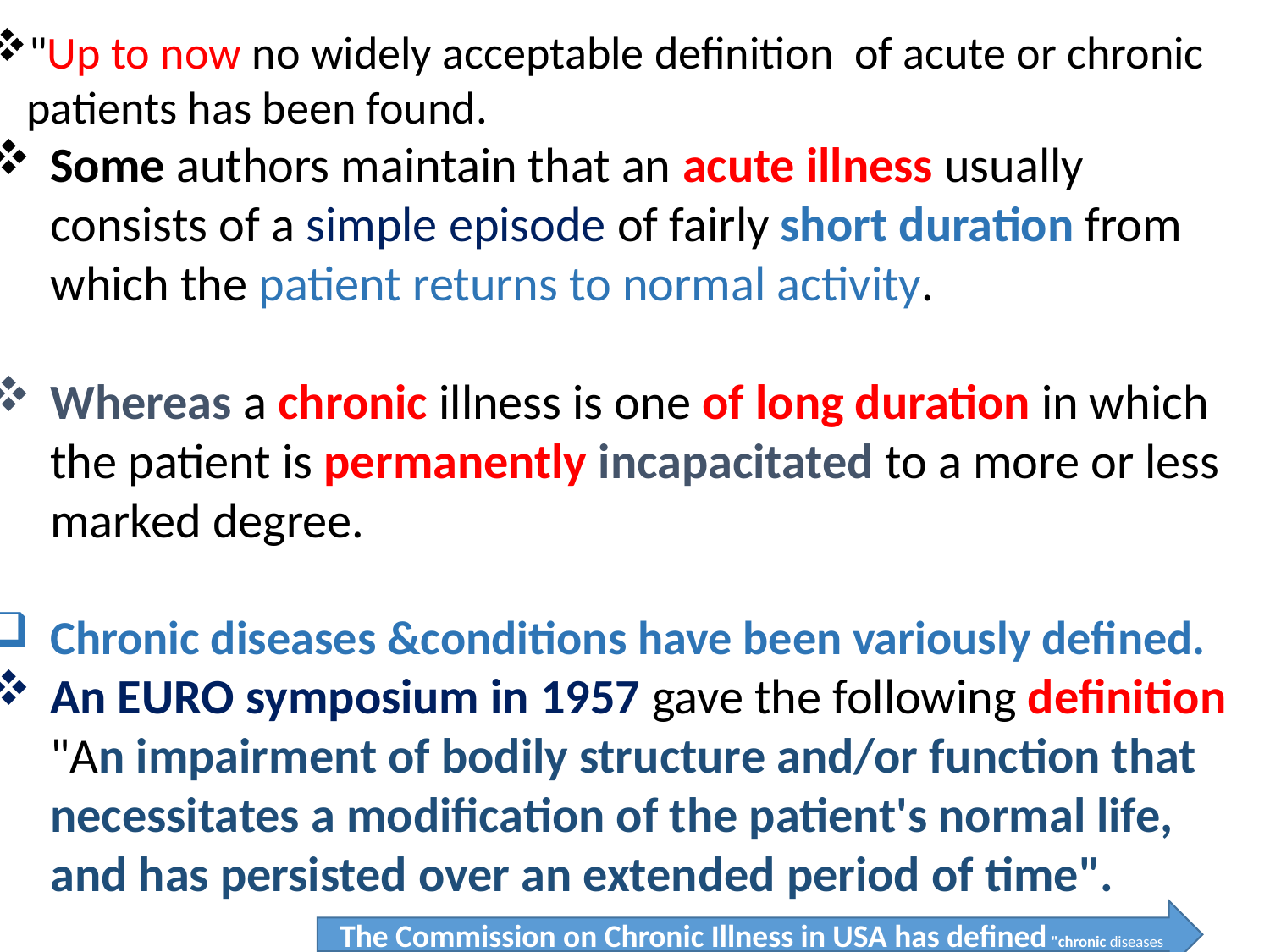

"Up to now no widely acceptable definition  of acute or chronic patients has been found.
Some authors maintain that an acute illness usually consists of a simple episode of fairly short duration from which the patient returns to normal activity.

Whereas a chronic illness is one of long duration in which the patient is permanently incapacitated to a more or less marked degree.

Chronic diseases &conditions have been variously defined.
An EURO symposium in 1957 gave the following definition "An impairment of bodily structure and/or function that necessitates a modification of the patient's normal life, and has persisted over an extended period of time".

The Commission on Chronic Illness in USA has defined "chronic diseases